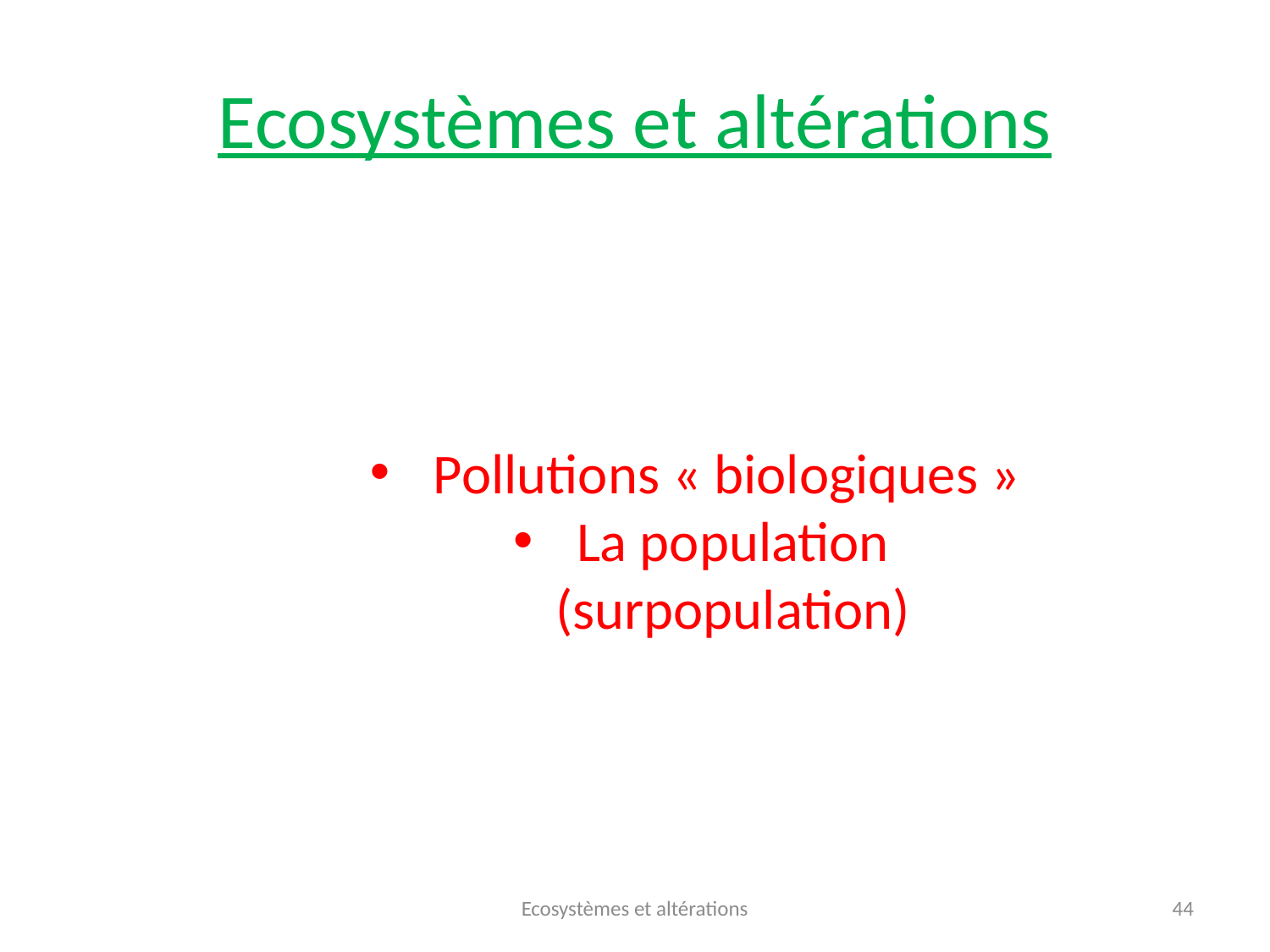

# Ecosystèmes et altérations
Pollutions « biologiques »
La population (surpopulation)
Ecosystèmes et altérations
44